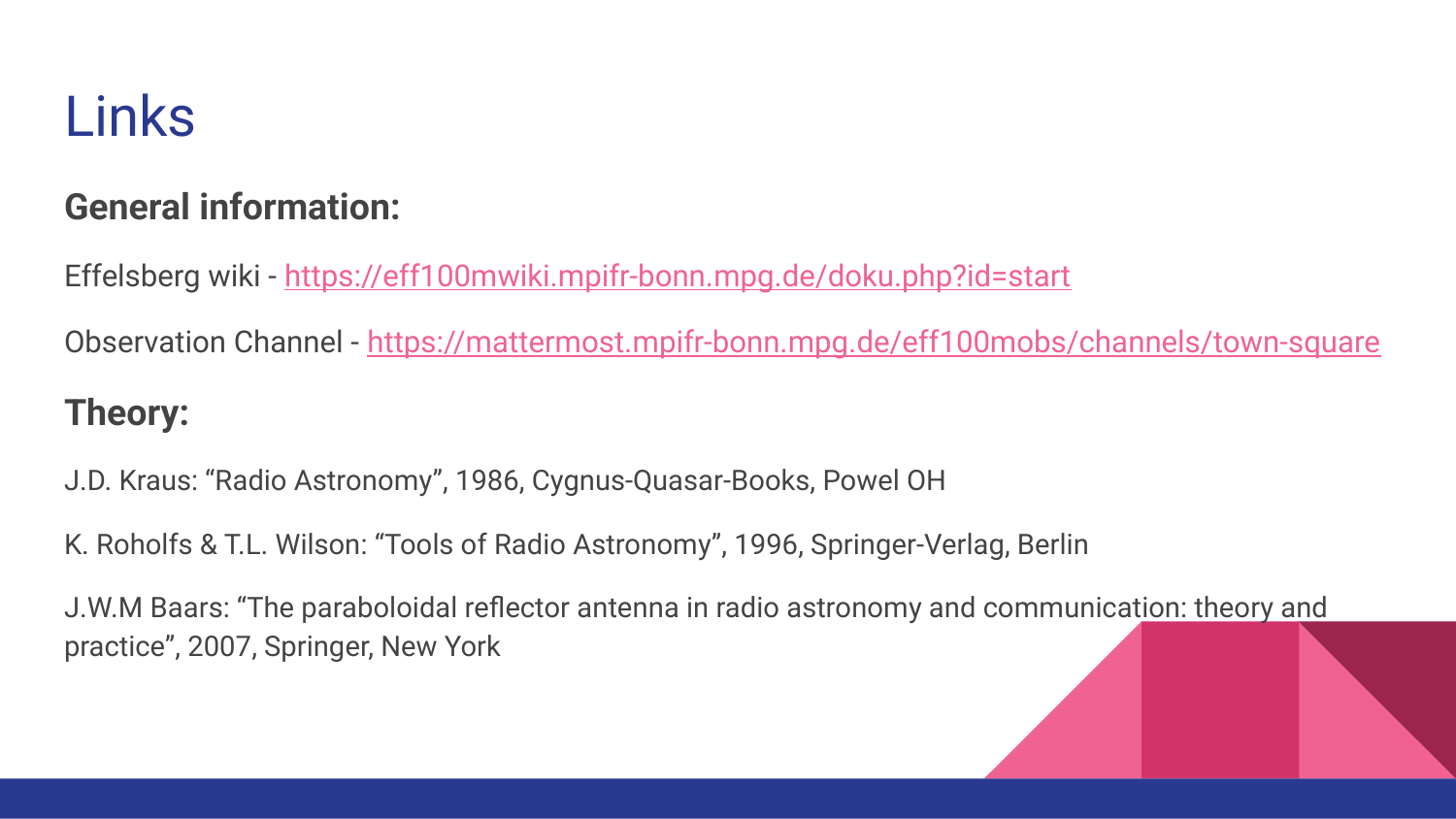

# Links
General information:
Effelsberg wiki - https://eff100mwiki.mpifr-bonn.mpg.de/doku.php?id=start
Observation Channel - https://mattermost.mpifr-bonn.mpg.de/eff100mobs/channels/town-square
Theory:
J.D. Kraus: “Radio Astronomy”, 1986, Cygnus-Quasar-Books, Powel OH
K. Roholfs & T.L. Wilson: “Tools of Radio Astronomy”, 1996, Springer-Verlag, Berlin
J.W.M Baars: “The paraboloidal reflector antenna in radio astronomy and communication: theory and practice”, 2007, Springer, New York